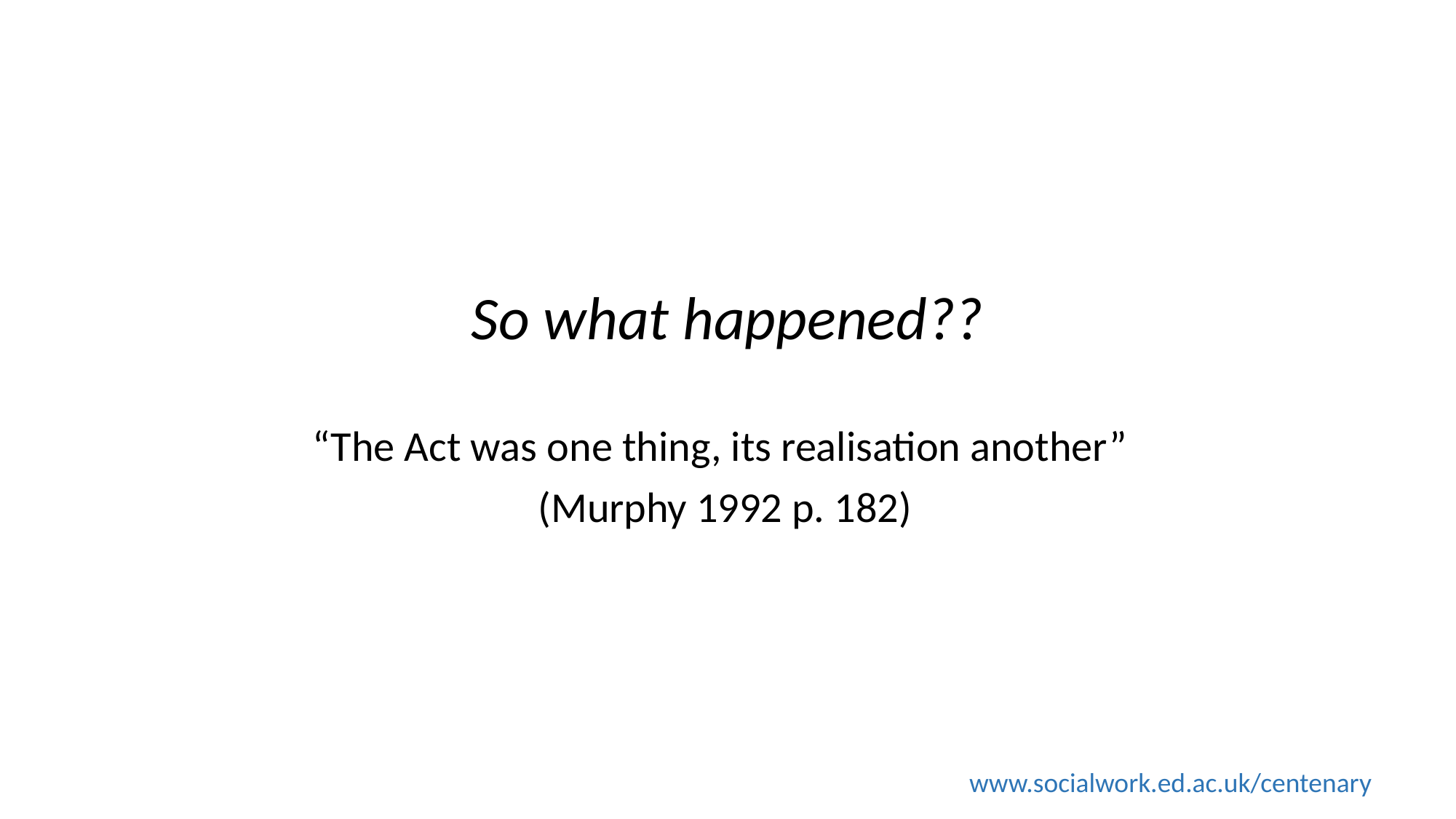

# So what happened??
“The Act was one thing, its realisation another”
(Murphy 1992 p. 182)
www.socialwork.ed.ac.uk/centenary